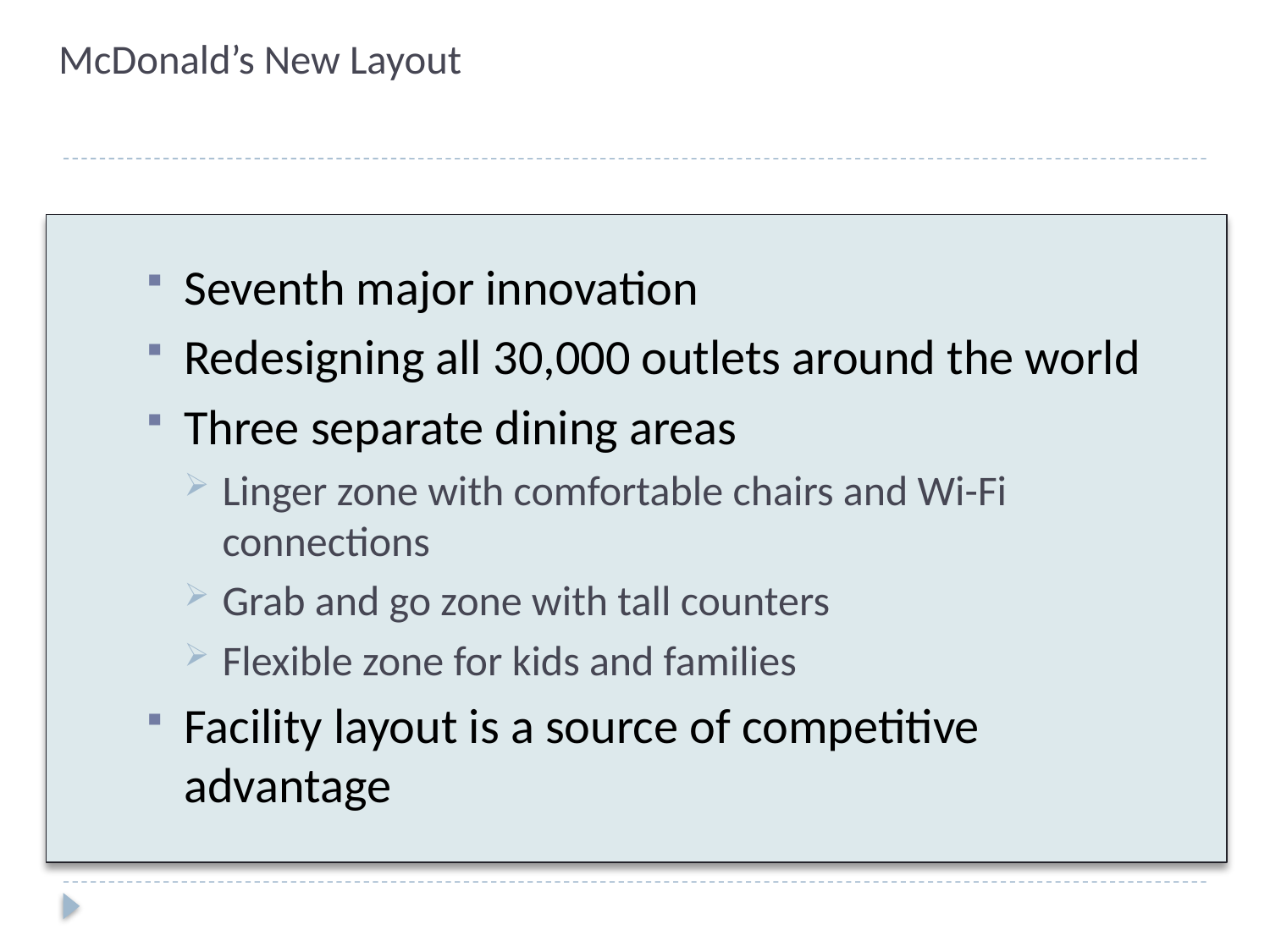

# McDonald’s New Layout

Seventh major innovation
Redesigning all 30,000 outlets around the world
Three separate dining areas
Linger zone with comfortable chairs and Wi-Fi connections
Grab and go zone with tall counters
Flexible zone for kids and families
Facility layout is a source of competitive advantage